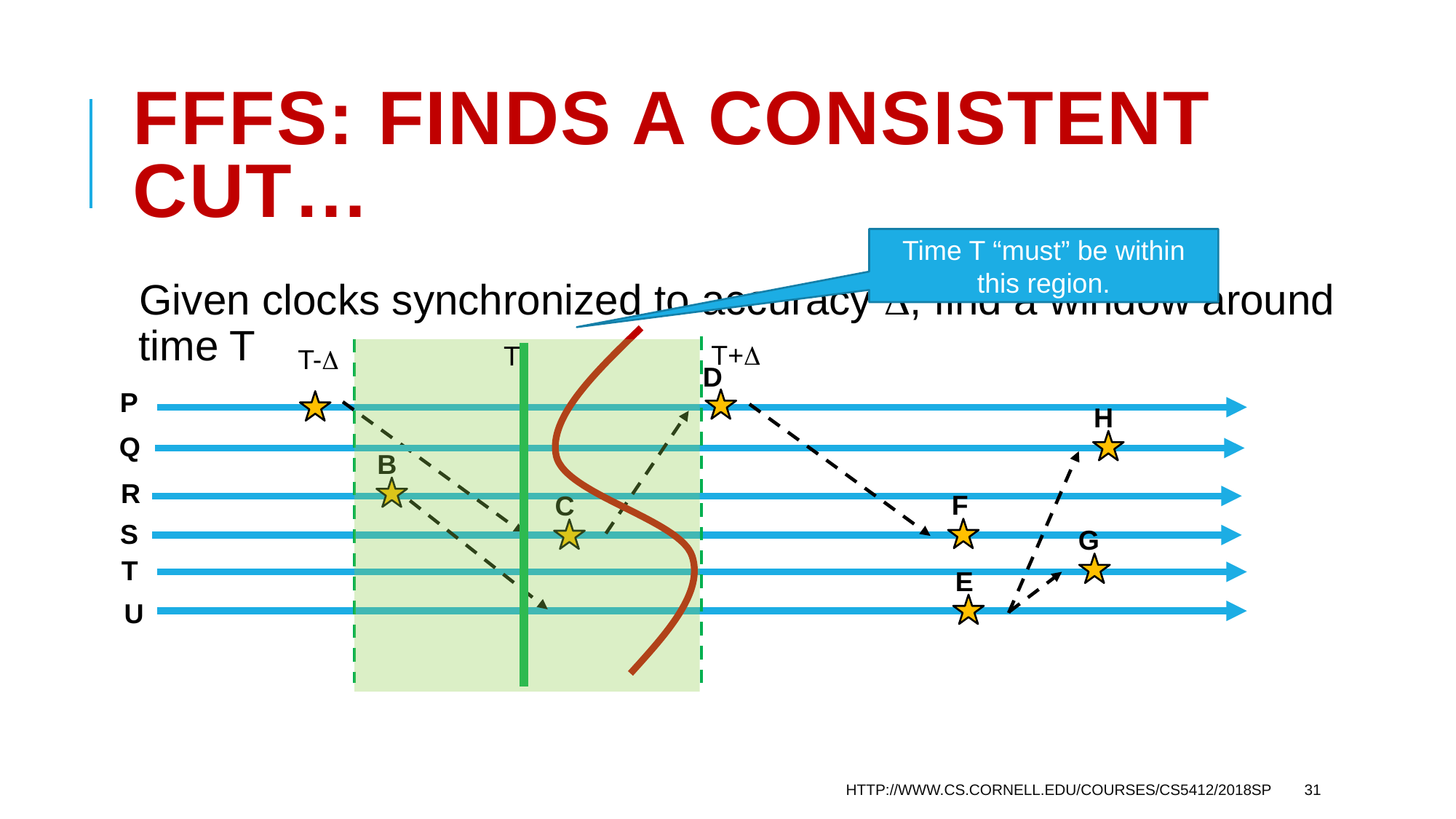

# FFFS: Finds a Consistent cut…
Time T “must” be within this region.
Given clocks synchronized to accuracy Δ, find a window around time T

T+Δ
T
T-Δ

D
P

H
Q

B
R

F
C
S
G

T

E
U

http://www.cs.cornell.edu/courses/cs5412/2018sp
31